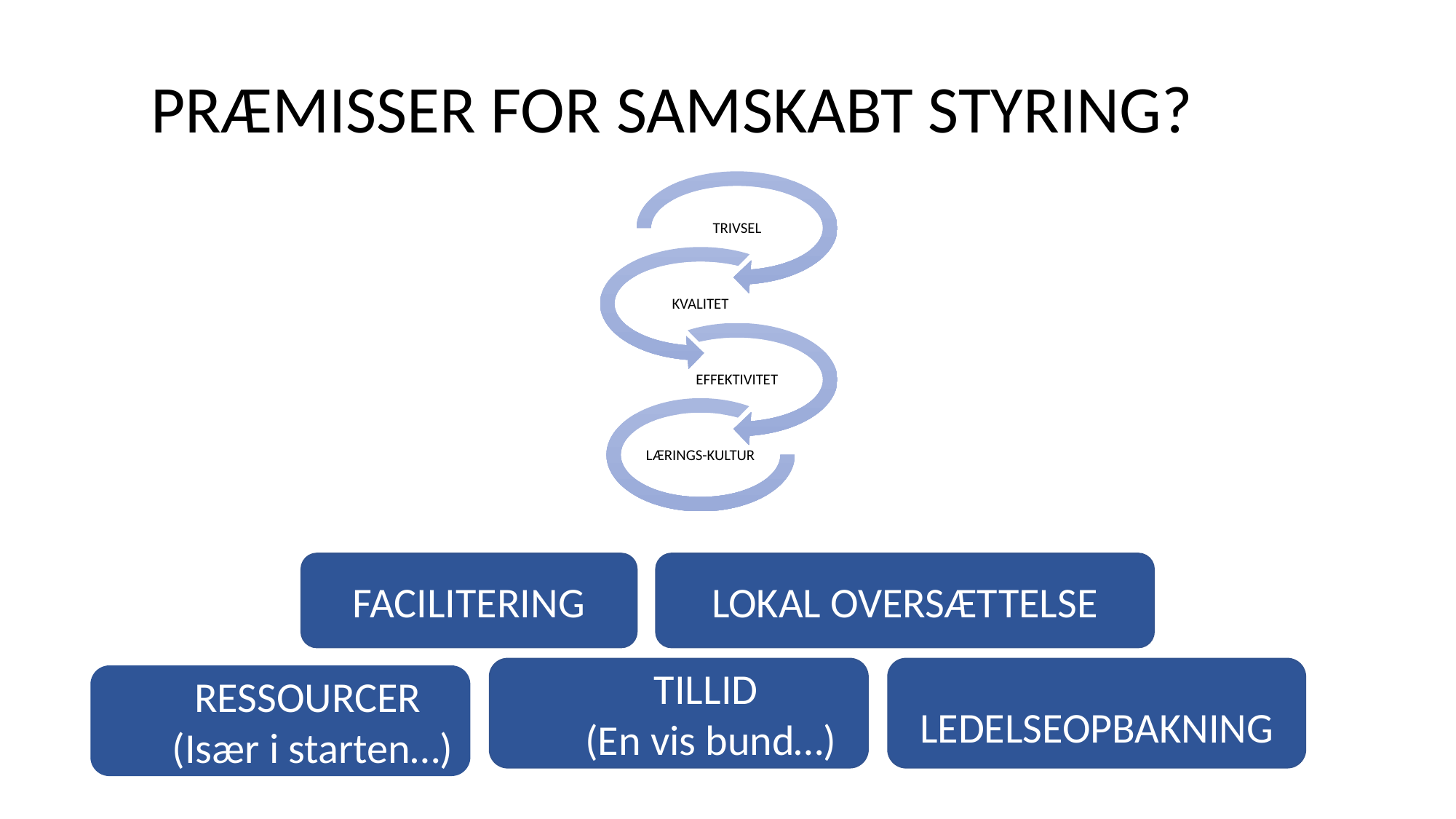

# PRÆMISSER FOR SAMSKABT STYRING?
TRIVSEL
KVALITET
EFFEKTIVITET
LÆRINGS-KULTUR

FACILITERING

LOKAL OVERSÆTTELSE

TILLID
 (En vis bund…)
LEDELSEOPBAKNING
RESSOURCER
 (Især i starten…)